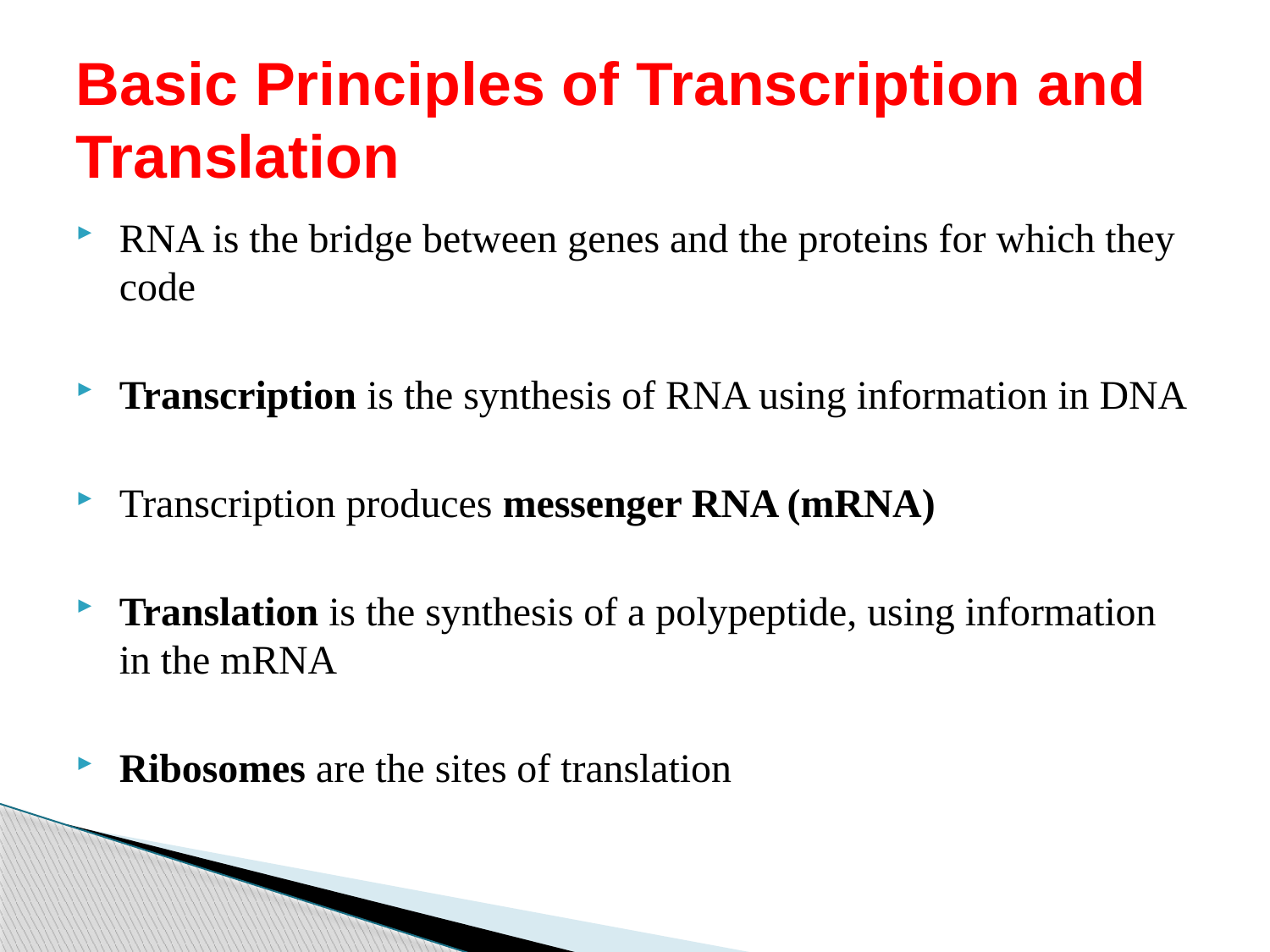

# Basic Principles of Transcription and Translation
RNA is the bridge between genes and the proteins for which they code

Transcription is the synthesis of RNA using information in DNA

Transcription produces messenger RNA (mRNA)

Translation is the synthesis of a polypeptide, using information in the mRNA

Ribosomes are the sites of translation